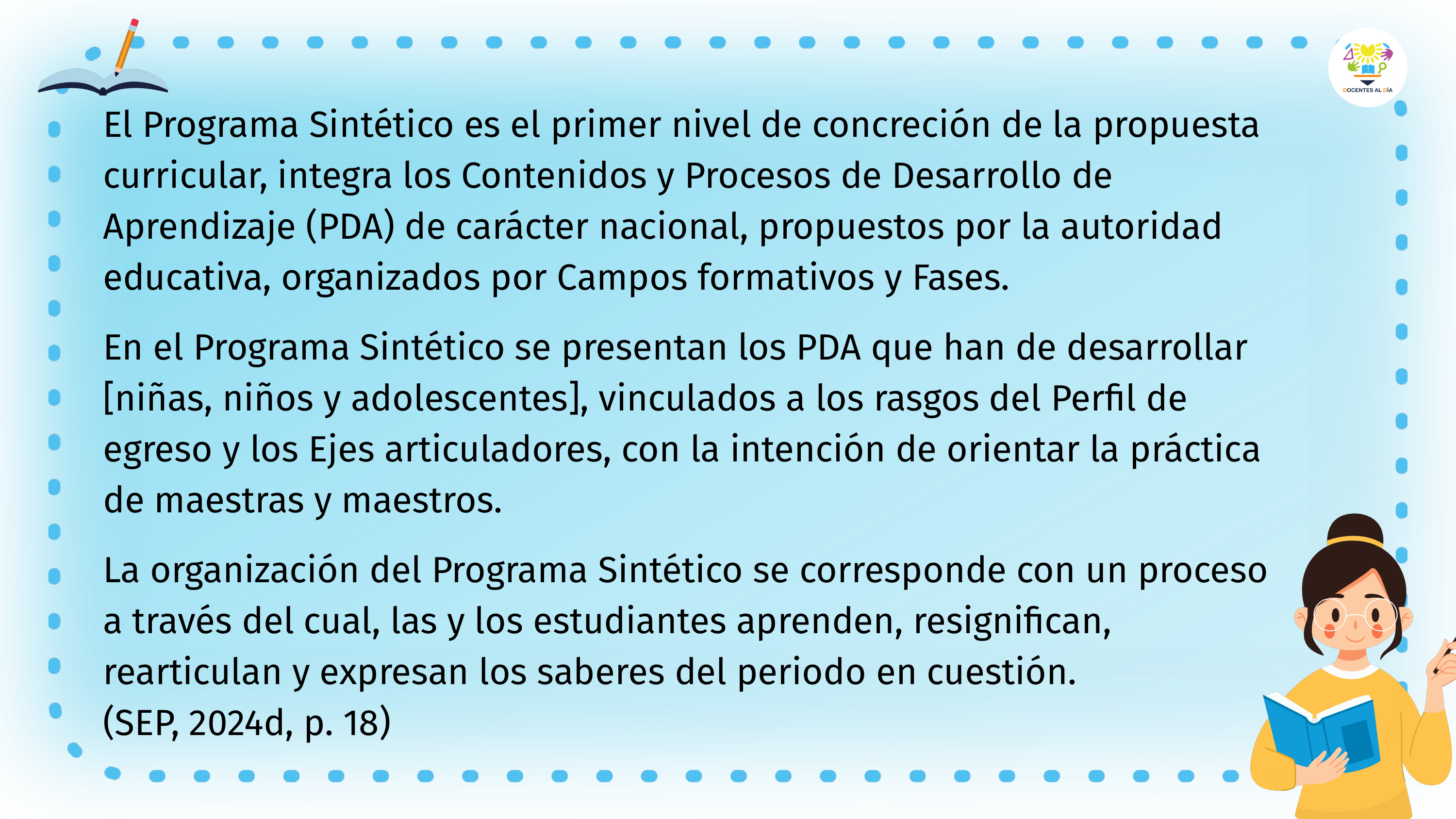

El Programa Sintético es el primer nivel de concreción de la propuesta curricular, integra los Contenidos y Procesos de Desarrollo de Aprendizaje (PDA) de carácter nacional, propuestos por la autoridad educativa, organizados por Campos formativos y Fases.

En el Programa Sintético se presentan los PDA que han de desarrollar [niñas, niños y adolescentes], vinculados a los rasgos del Perfil de egreso y los Ejes articuladores, con la intención de orientar la práctica de maestras y maestros.

La organización del Programa Sintético se corresponde con un proceso a través del cual, las y los estudiantes aprenden, resignifican, rearticulan y expresan los saberes del periodo en cuestión.
(SEP, 2024d, p. 18)